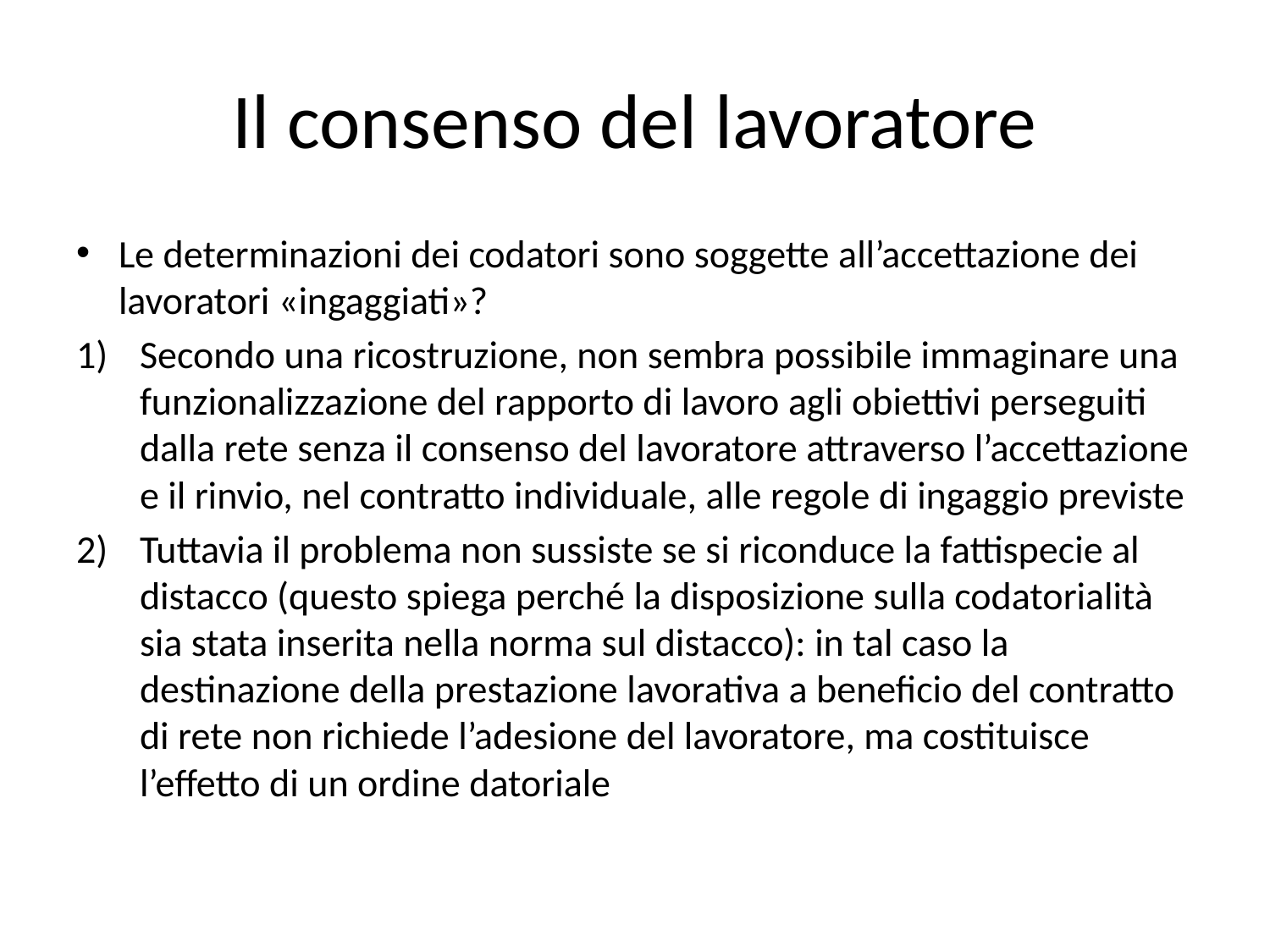

# Il consenso del lavoratore
Le determinazioni dei codatori sono soggette all’accettazione dei lavoratori «ingaggiati»?
Secondo una ricostruzione, non sembra possibile immaginare una funzionalizzazione del rapporto di lavoro agli obiettivi perseguiti dalla rete senza il consenso del lavoratore attraverso l’accettazione e il rinvio, nel contratto individuale, alle regole di ingaggio previste
Tuttavia il problema non sussiste se si riconduce la fattispecie al distacco (questo spiega perché la disposizione sulla codatorialità sia stata inserita nella norma sul distacco): in tal caso la destinazione della prestazione lavorativa a beneficio del contratto di rete non richiede l’adesione del lavoratore, ma costituisce l’effetto di un ordine datoriale